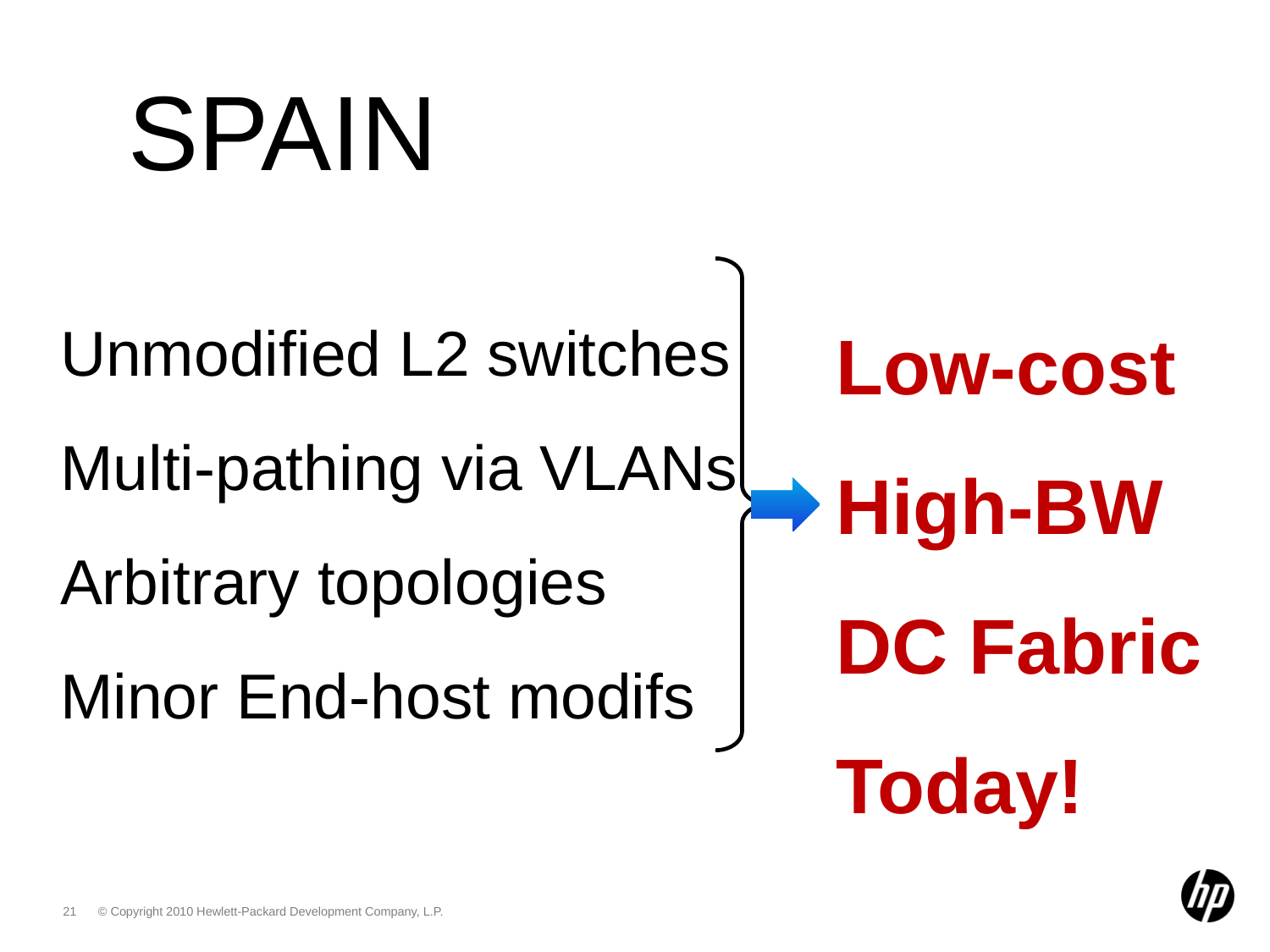

SPAIN

Low-cost
High-BW
DC Fabric
Today!
Unmodified L2 switches
Multi-pathing via VLANs
Arbitrary topologies
Minor End-host modifs